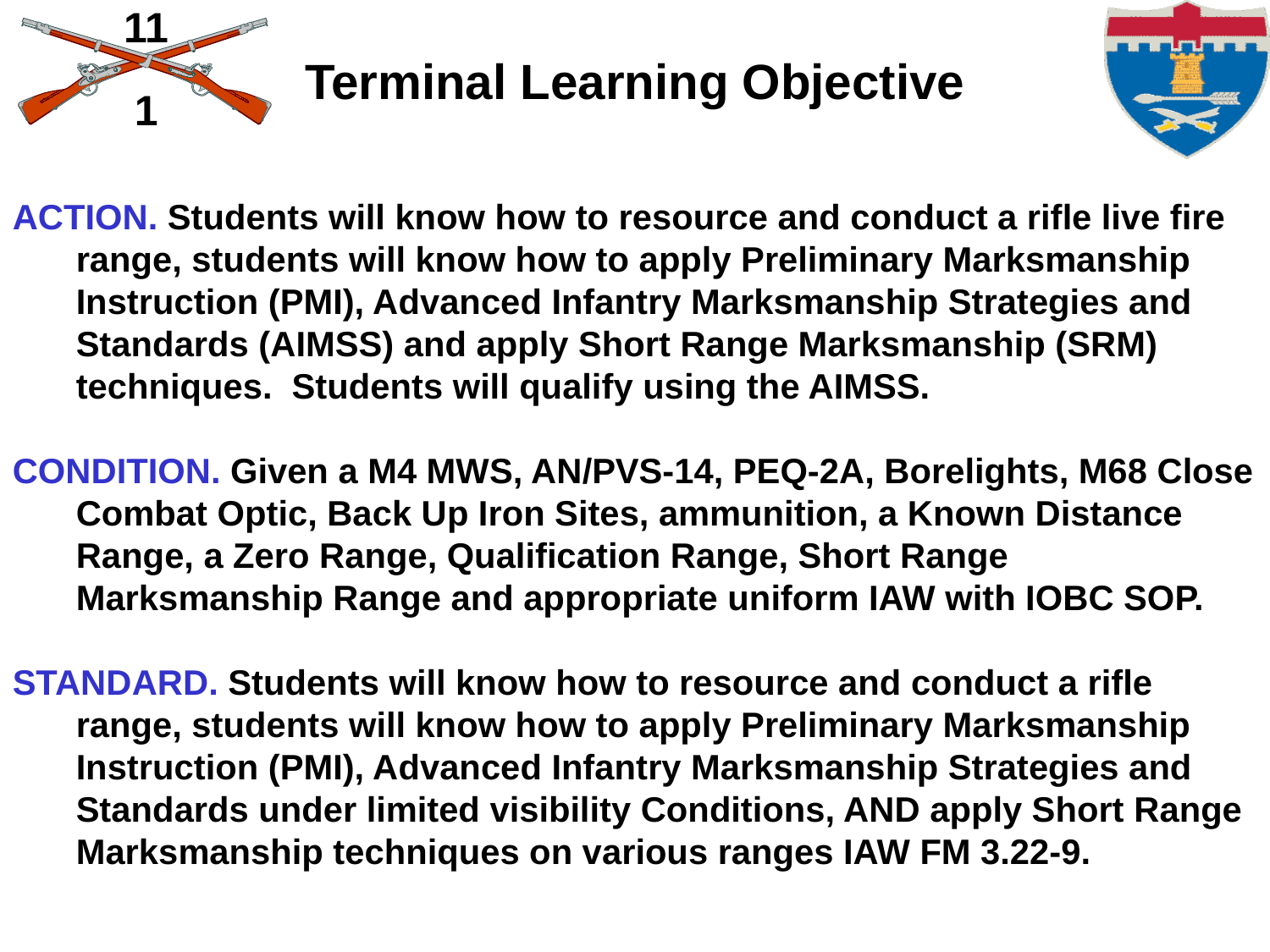

# Terminal Learning Objective
ACTION. Students will know how to resource and conduct a rifle live fire range, students will know how to apply Preliminary Marksmanship Instruction (PMI), Advanced Infantry Marksmanship Strategies and Standards (AIMSS) and apply Short Range Marksmanship (SRM) techniques.  Students will qualify using the AIMSS.

CONDITION. Given a M4 MWS, AN/PVS-14, PEQ-2A, Borelights, M68 Close Combat Optic, Back Up Iron Sites, ammunition, a Known Distance Range, a Zero Range, Qualification Range, Short Range Marksmanship Range and appropriate uniform IAW with IOBC SOP.

STANDARD. Students will know how to resource and conduct a rifle range, students will know how to apply Preliminary Marksmanship Instruction (PMI), Advanced Infantry Marksmanship Strategies and Standards under limited visibility Conditions, AND apply Short Range Marksmanship techniques on various ranges IAW FM 3.22-9.